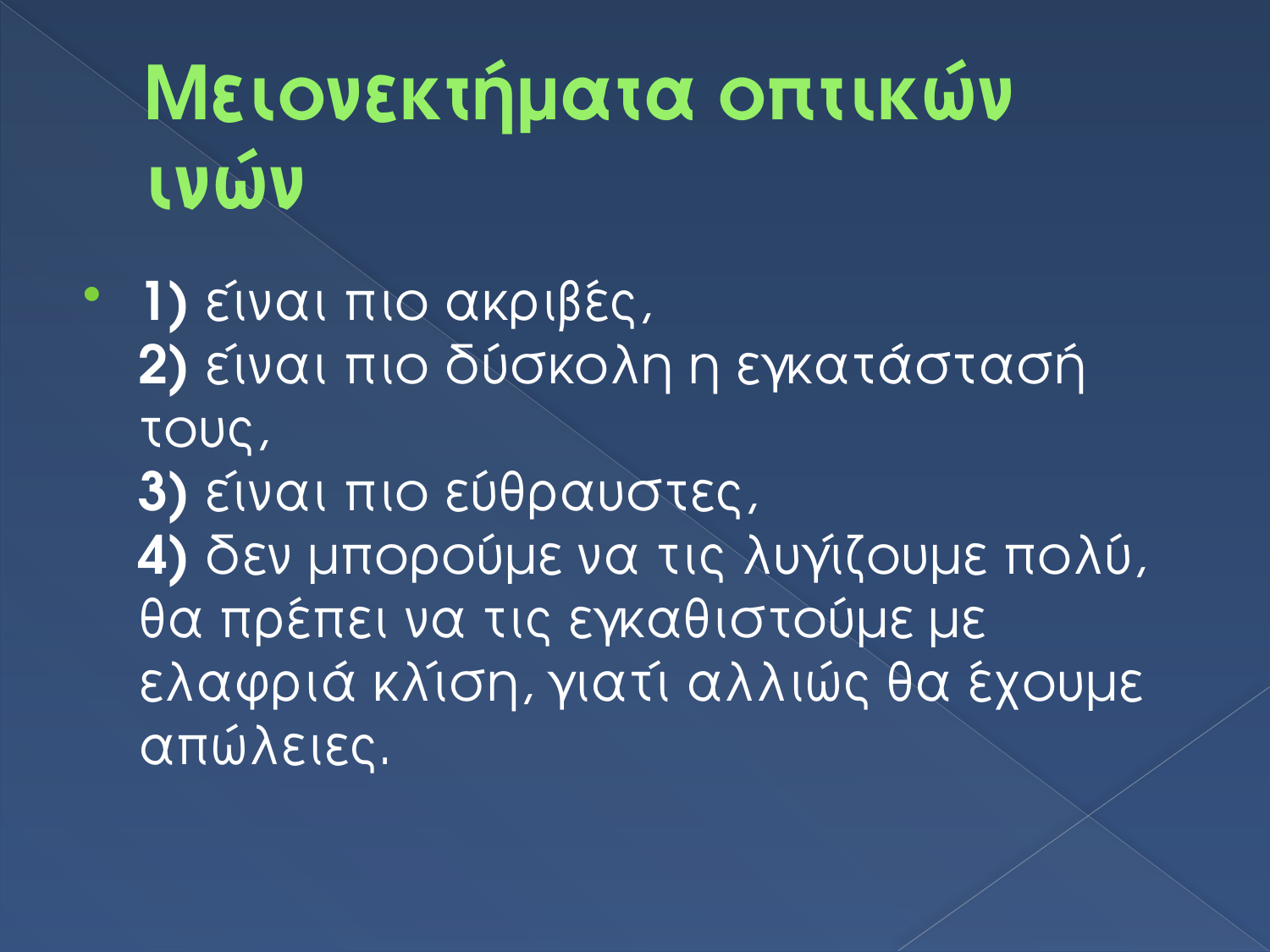

# Μειονεκτήματα οπτικών ινών
1) είναι πιο ακριβές,
2) είναι πιο δύσκολη η εγκατάστασή τους,
3) είναι πιο εύθραυστες,
4) δεν μπορούμε να τις λυγίζουμε πολύ, θα πρέπει να τις εγκαθιστούμε με ελαφριά κλίση, γιατί αλλιώς θα έχουμε απώλειες.